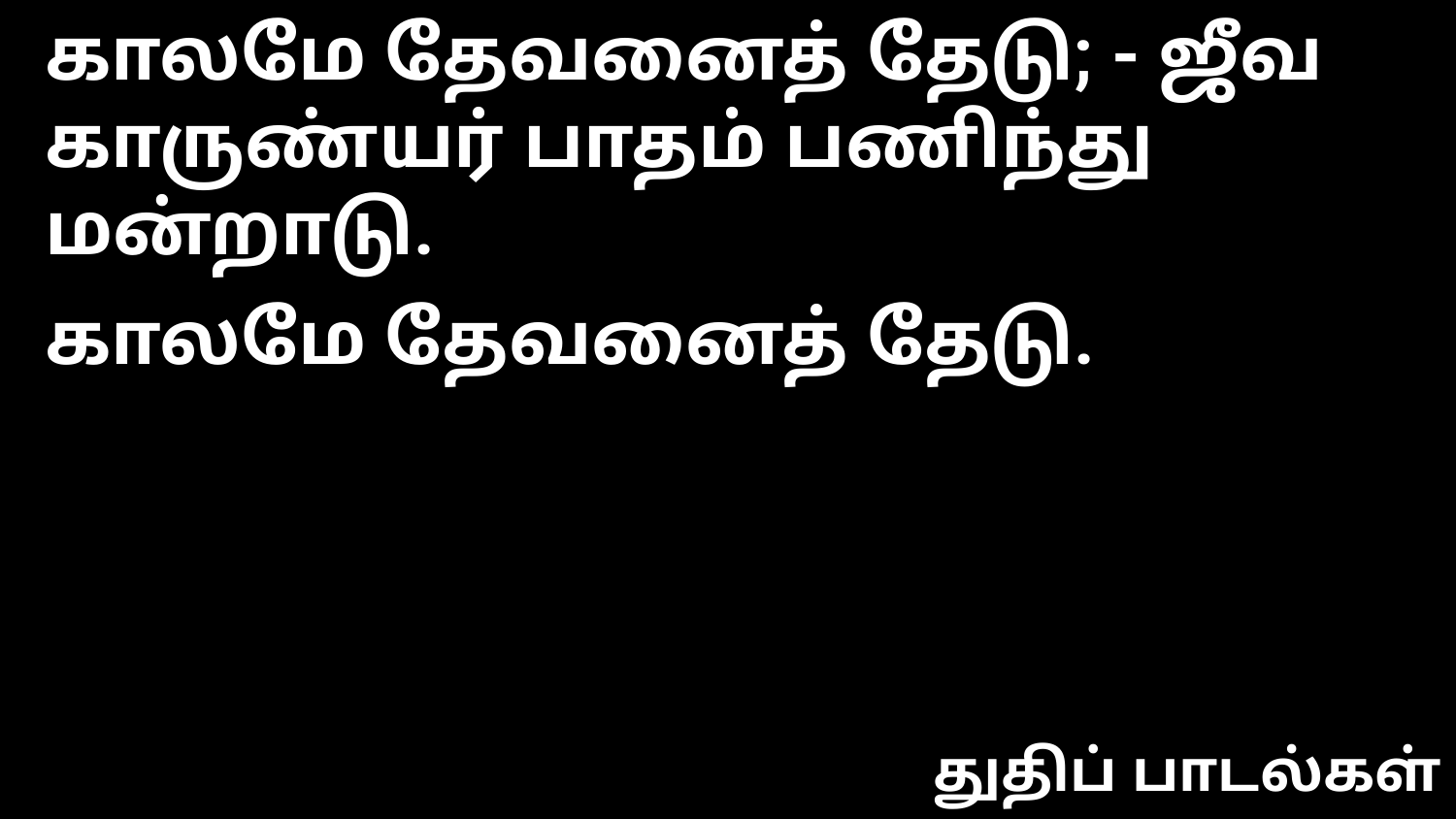

காலமே தேவனைத் தேடு; - ஜீவ
காருண்யர் பாதம் பணிந்து மன்றாடு.
காலமே தேவனைத் தேடு.
துதிப் பாடல்கள்